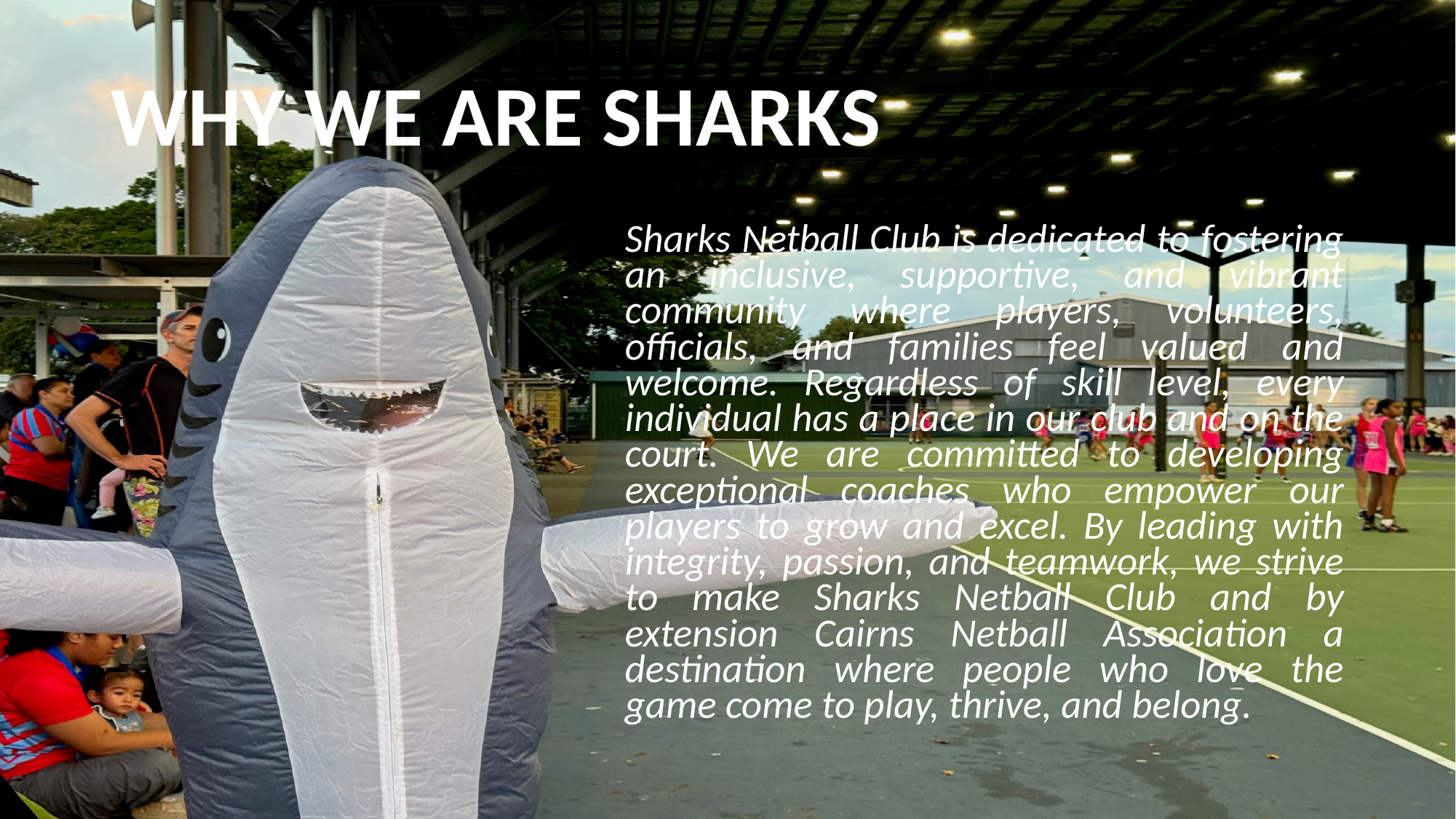

# WHY WE ARE SHARKS
Sharks Netball Club is dedicated to fostering an inclusive, supportive, and vibrant community where players, volunteers, officials, and families feel valued and welcome. Regardless of skill level, every individual has a place in our club and on the court. We are committed to developing exceptional coaches who empower our players to grow and excel. By leading with integrity, passion, and teamwork, we strive to make Sharks Netball Club and by extension Cairns Netball Association a destination where people who love the game come to play, thrive, and belong.